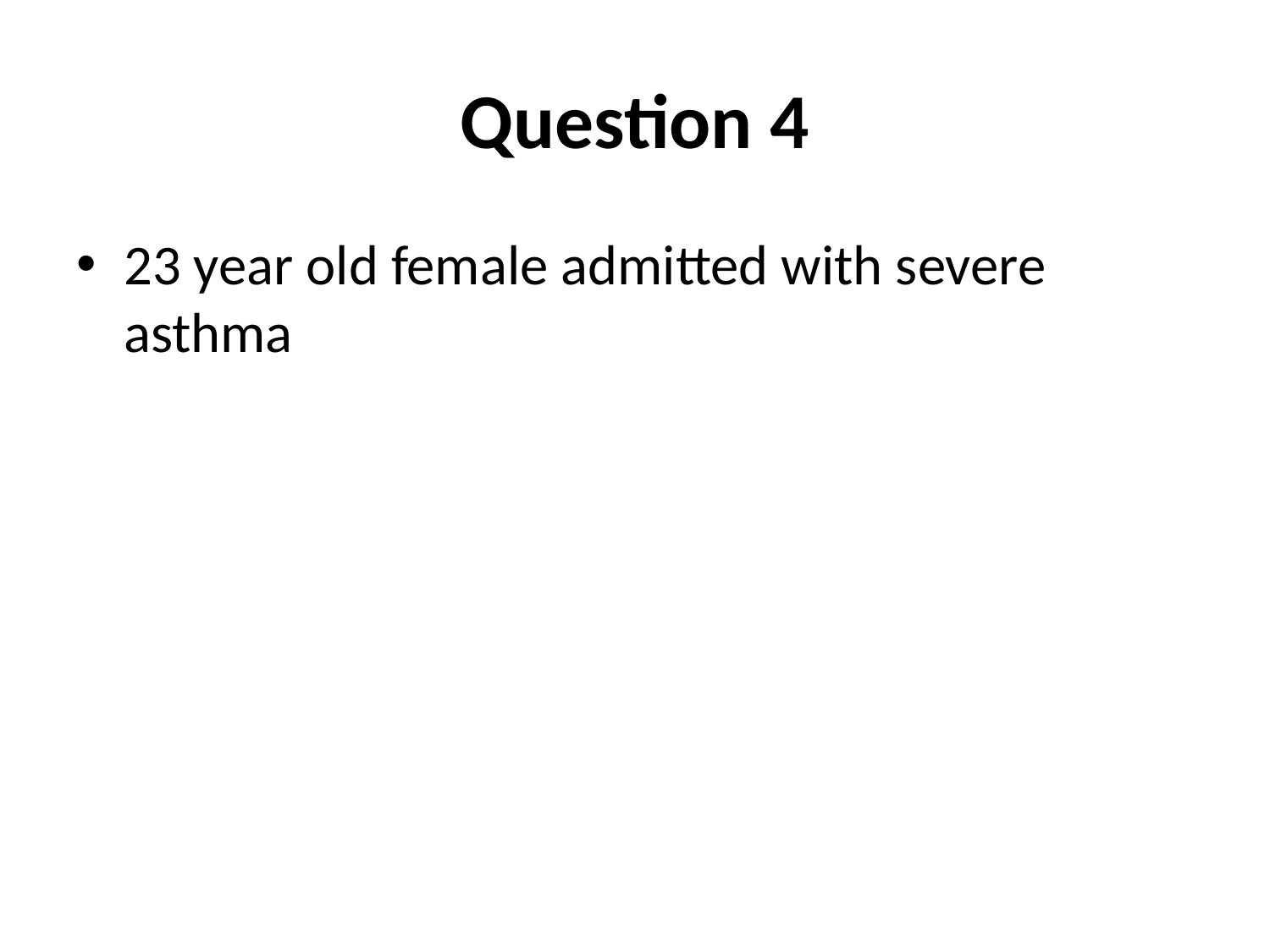

# Question 4
23 year old female admitted with severe asthma